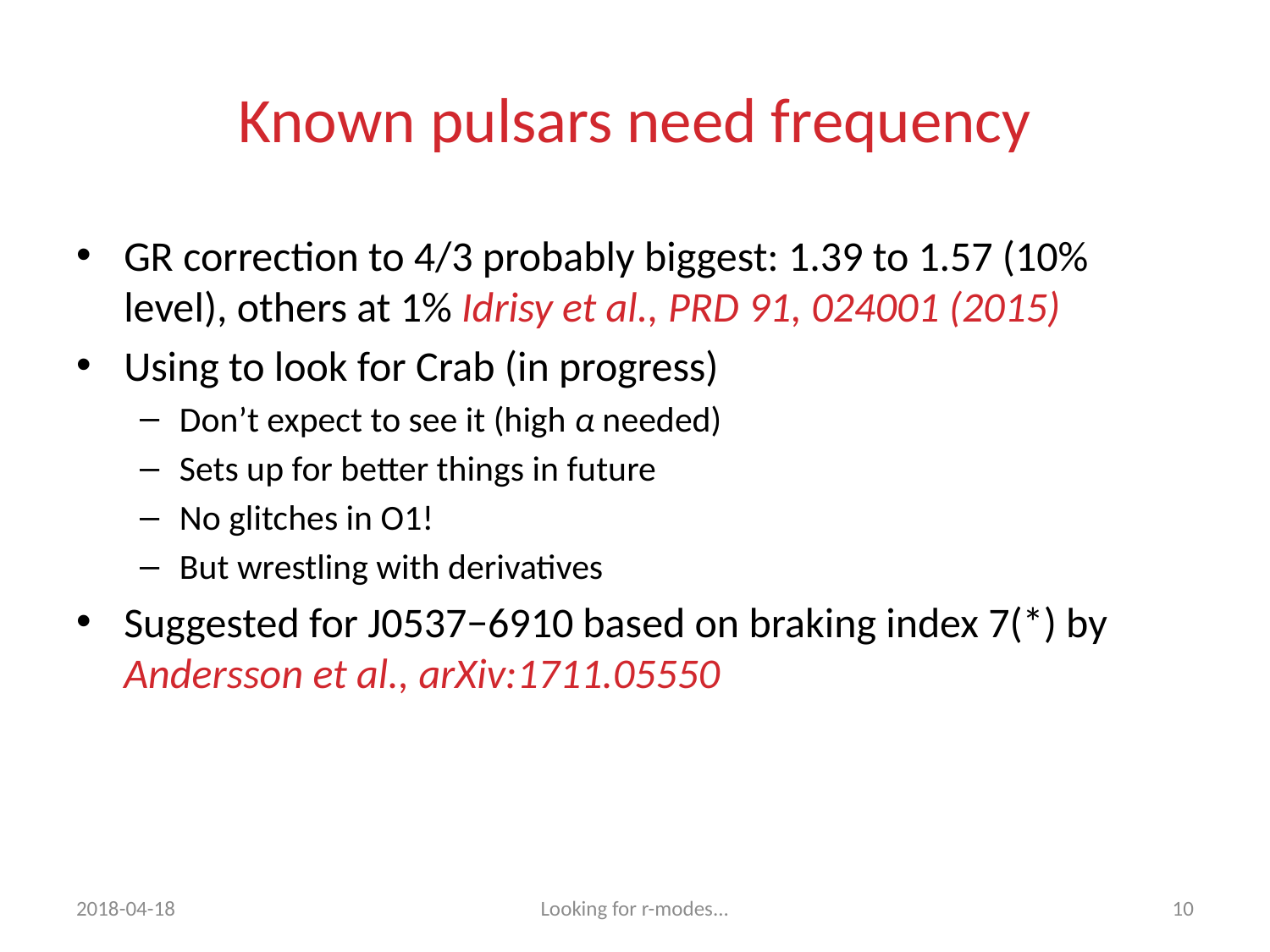

# Known pulsars need frequency
GR correction to 4/3 probably biggest: 1.39 to 1.57 (10% level), others at 1% Idrisy et al., PRD 91, 024001 (2015)
Using to look for Crab (in progress)
Don’t expect to see it (high α needed)
Sets up for better things in future
No glitches in O1!
But wrestling with derivatives
Suggested for J0537−6910 based on braking index 7(*) by Andersson et al., arXiv:1711.05550

2018-04-18
Looking for r-modes...
10